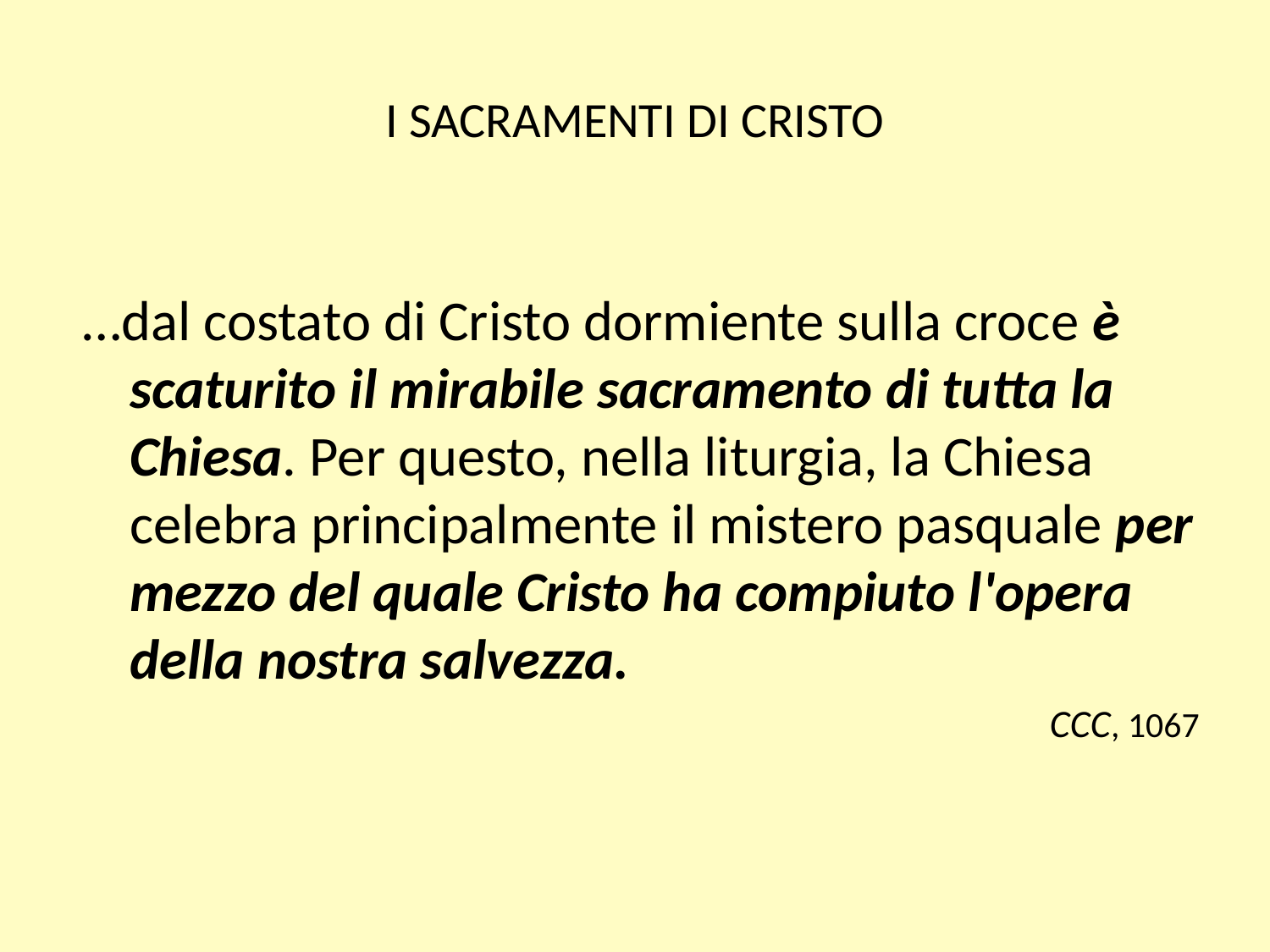

# I SACRAMENTI DI CRISTO
…dal costato di Cristo dormiente sulla croce è scaturito il mirabile sacramento di tutta la Chiesa. Per questo, nella liturgia, la Chiesa celebra principalmente il mistero pasquale per mezzo del quale Cristo ha compiuto l'opera della nostra salvezza.
CCC, 1067